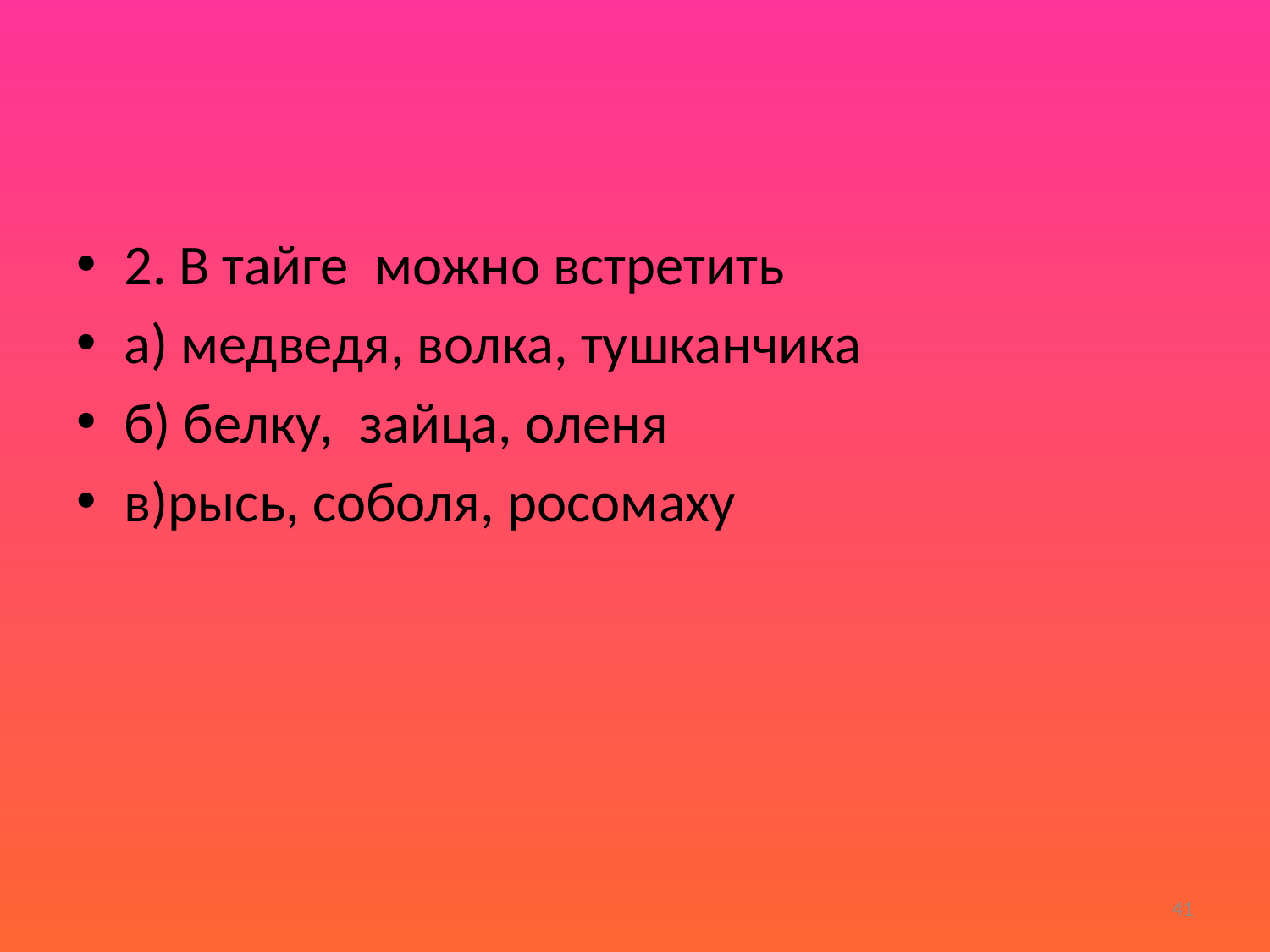

#
2. В тайге  можно встретить
а) медведя, волка, тушканчика
б) белку,  зайца, оленя
в)рысь, соболя, росомаху

41